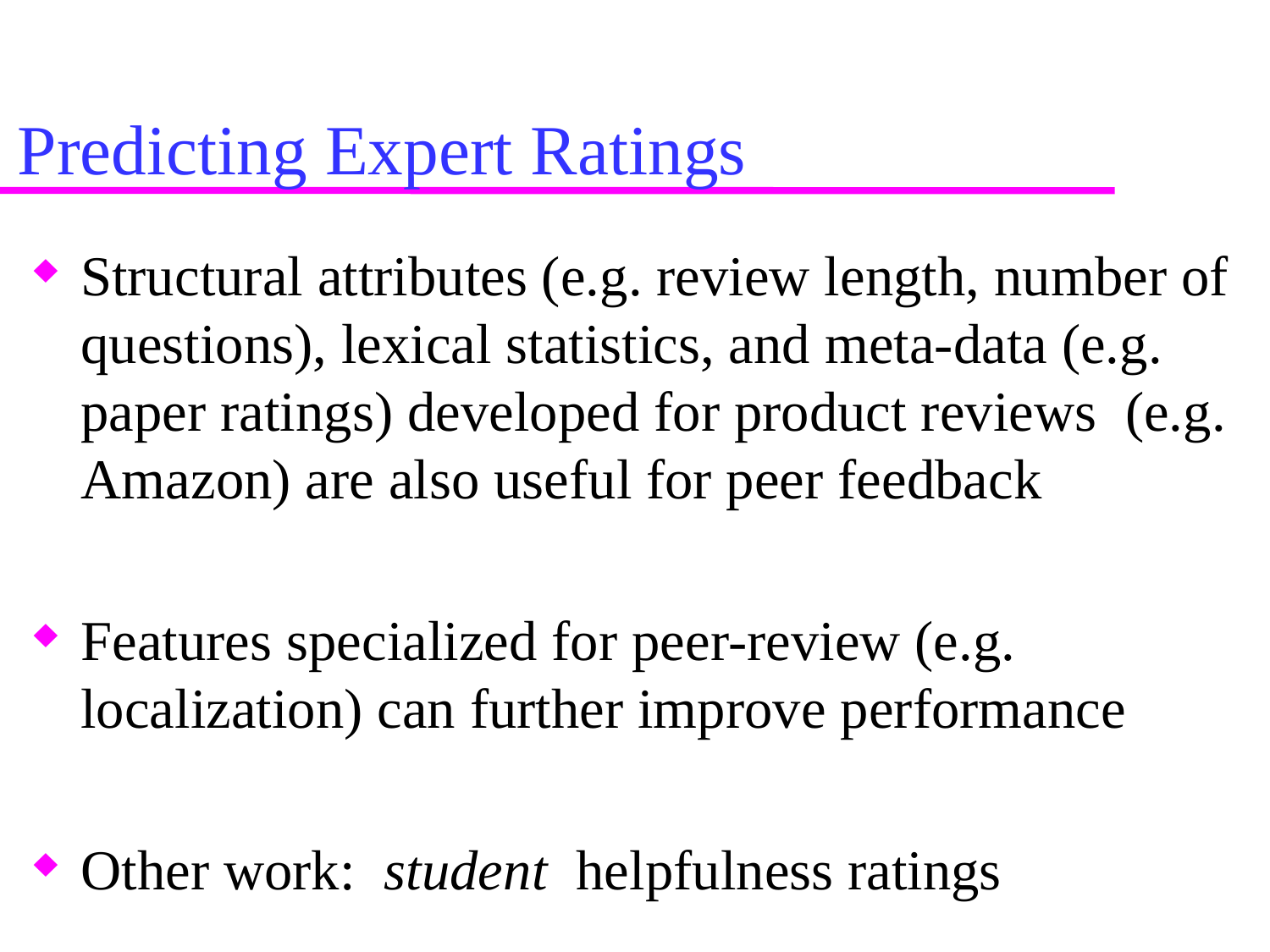

# Predicting Expert Ratings
Structural attributes (e.g. review length, number of questions), lexical statistics, and meta-data (e.g. paper ratings) developed for product reviews  (e.g. Amazon) are also useful for peer feedback

Features specialized for peer-review (e.g. localization) can further improve performance

Other work:  student  helpfulness ratings